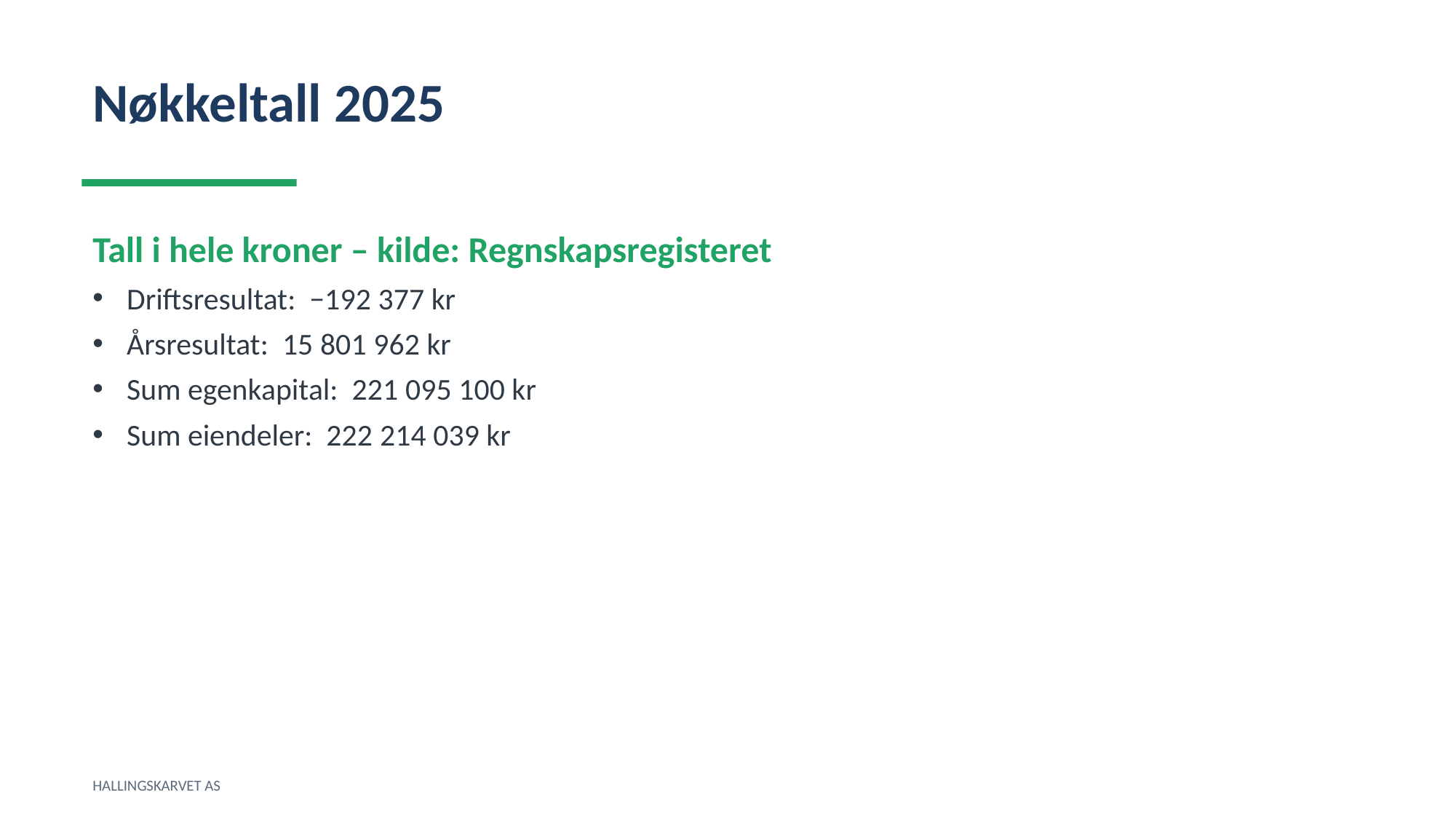

Nøkkeltall 2025

Tall i hele kroner – kilde: Regnskapsregisteret
Driftsresultat:  −192 377 kr
Årsresultat:  15 801 962 kr
Sum egenkapital:  221 095 100 kr
Sum eiendeler:  222 214 039 kr
HALLINGSKARVET AS